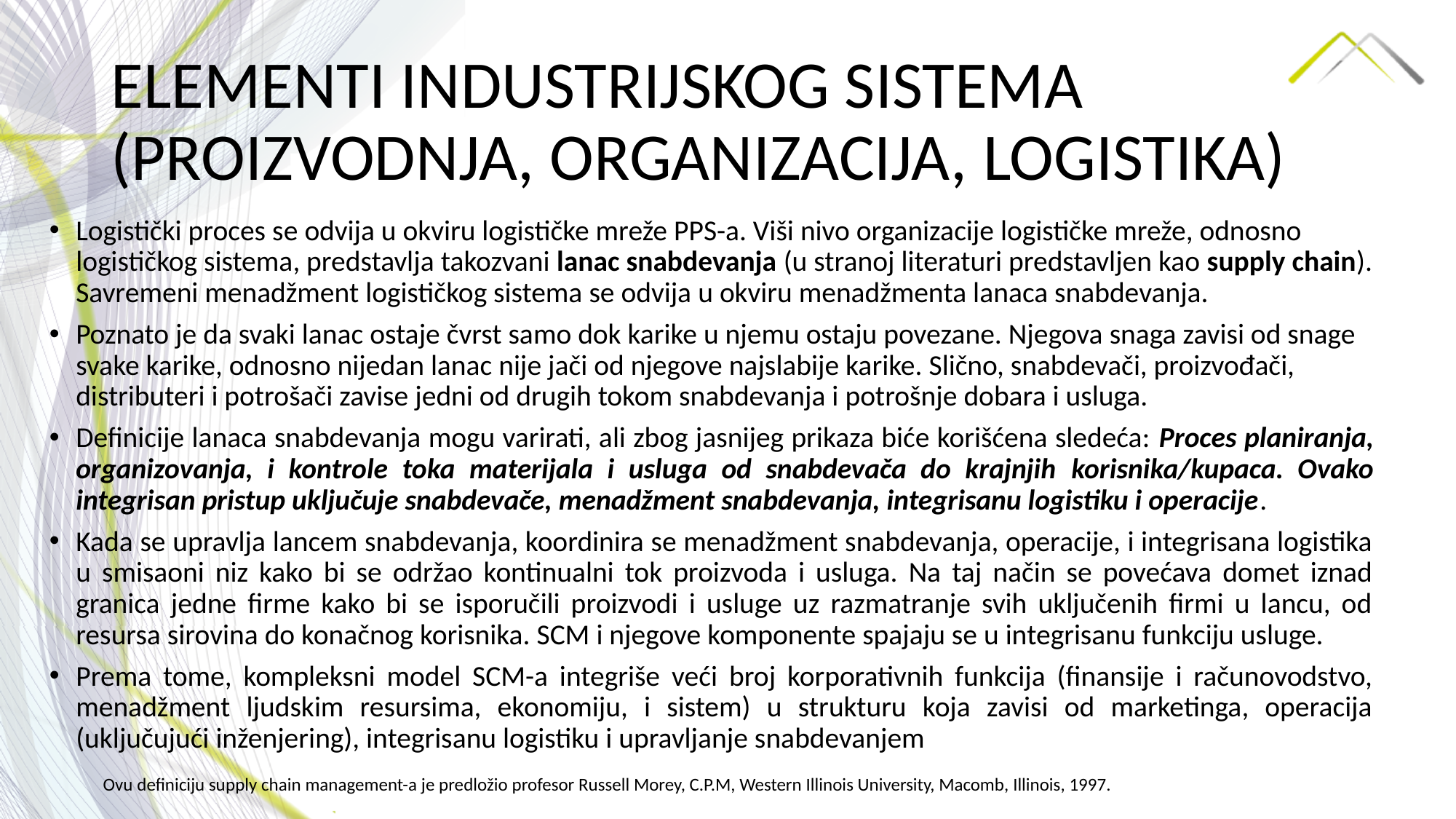

# ELEMENTI INDUSTRIJSKOG SISTEMA (PROIZVODNJA, ORGANIZACIJA, LOGISTIKA)
Logistički proces se odvija u okviru logističke mreže PPS-a. Viši nivo organizacije logističke mreže, odnosno logističkog sistema, predstavlja takozvani lanac snabdevanja (u stranoj literaturi predstavljen kao supply chain). Savremeni menadžment logističkog sistema se odvija u okviru menadžmenta lanaca snabdevanja.
Poznato je da svaki lanac ostaje čvrst samo dok karike u njemu ostaju povezane. Njegova snaga zavisi od snage svake karike, odnosno nijedan lanac nije jači od njegove najslabije karike. Slično, snabdevači, proizvođači, distributeri i potrošači zavise jedni od drugih tokom snabdevanja i potrošnje dobara i usluga.
Definicije lanaca snabdevanja mogu varirati, ali zbog jasnijeg prikaza biće korišćena sledeća: Proces planiranja, organizovanja, i kontrole toka materijala i usluga od snabdevača do krajnjih korisnika/kupaca. Ovako integrisan pristup uključuje snabdevače, menadžment snabdevanja, integrisanu logistiku i operacije.
Kada se upravlja lancem snabdevanja, koordinira se menadžment snabdevanja, operacije, i integrisana logistika u smisaoni niz kako bi se održao kontinualni tok proizvoda i usluga. Na taj način se povećava domet iznad granica jedne firme kako bi se isporučili proizvodi i usluge uz razmatranje svih uključenih firmi u lancu, od resursa sirovina do konačnog korisnika. SCM i njegove komponente spajaju se u integrisanu funkciju usluge.
Prema tome, kompleksni model SCM-a integriše veći broj korporativnih funkcija (finansije i računovodstvo, menadžment ljudskim resursima, ekonomiju, i sistem) u strukturu koja zavisi od marketinga, operacija (uključujući inženjering), integrisanu logistiku i upravljanje snabdevanjem
Ovu definiciju supply chain management-a je predložio profesor Russell Morey, C.P.M, Western Illinois University, Macomb, Illinois, 1997.